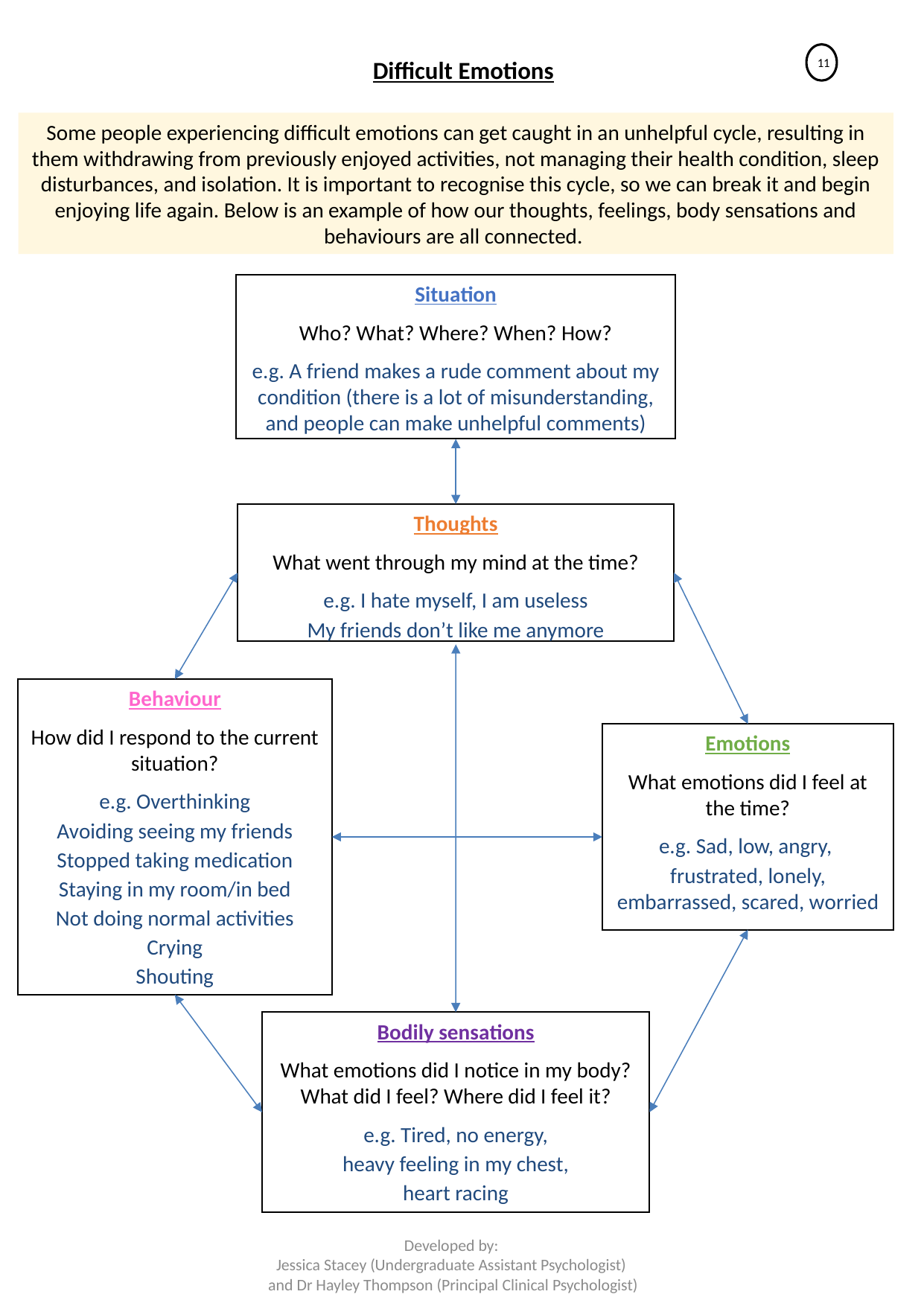

Difficult Emotions
11
Some people experiencing difficult emotions can get caught in an unhelpful cycle, resulting in them withdrawing from previously enjoyed activities, not managing their health condition, sleep disturbances, and isolation. It is important to recognise this cycle, so we can break it and begin enjoying life again. Below is an example of how our thoughts, feelings, body sensations and behaviours are all connected.
Situation
Who? What? Where? When? How?
e.g. A friend makes a rude comment about my condition (there is a lot of misunderstanding, and people can make unhelpful comments)

Thoughts
What went through my mind at the time?
e.g. I hate myself, I am useless
My friends don’t like me anymore

Behaviour
How did I respond to the current situation?
e.g. Overthinking
Avoiding seeing my friends
Stopped taking medication
Staying in my room/in bed
Not doing normal activities
Crying
Shouting
Emotions
What emotions did I feel at the time?
e.g. Sad, low, angry,
frustrated, lonely, embarrassed, scared, worried
Bodily sensations
What emotions did I notice in my body? What did I feel? Where did I feel it?
e.g. Tired, no energy,
heavy feeling in my chest,
heart racing
Developed by:
Jessica Stacey (Undergraduate Assistant Psychologist)
and Dr Hayley Thompson (Principal Clinical Psychologist)